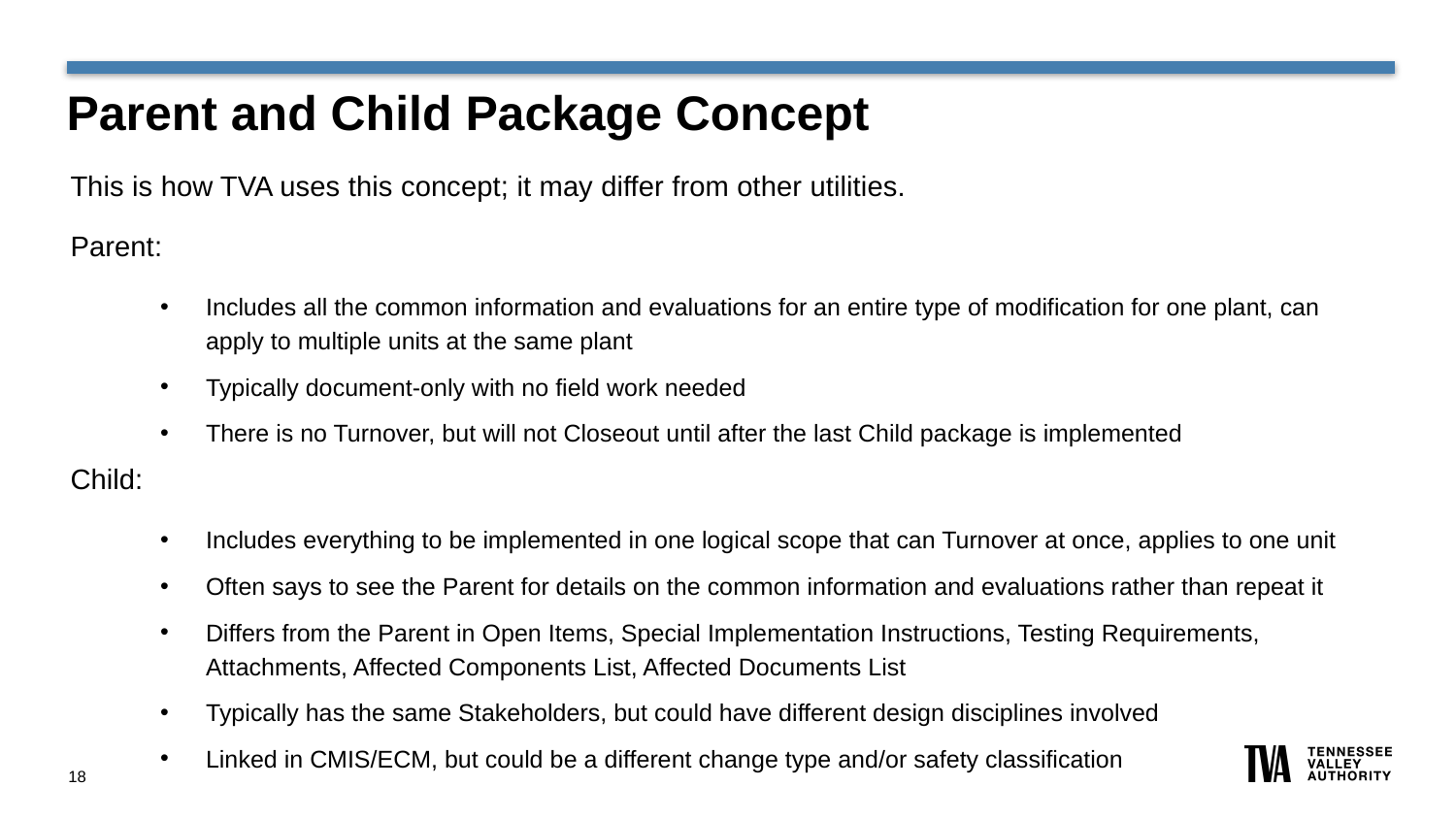

# Parent and Child Package Concept
This is how TVA uses this concept; it may differ from other utilities.
Parent:
Includes all the common information and evaluations for an entire type of modification for one plant, can apply to multiple units at the same plant
Typically document-only with no field work needed
There is no Turnover, but will not Closeout until after the last Child package is implemented
Child:
Includes everything to be implemented in one logical scope that can Turnover at once, applies to one unit
Often says to see the Parent for details on the common information and evaluations rather than repeat it
Differs from the Parent in Open Items, Special Implementation Instructions, Testing Requirements, Attachments, Affected Components List, Affected Documents List
Typically has the same Stakeholders, but could have different design disciplines involved
Linked in CMIS/ECM, but could be a different change type and/or safety classification
18